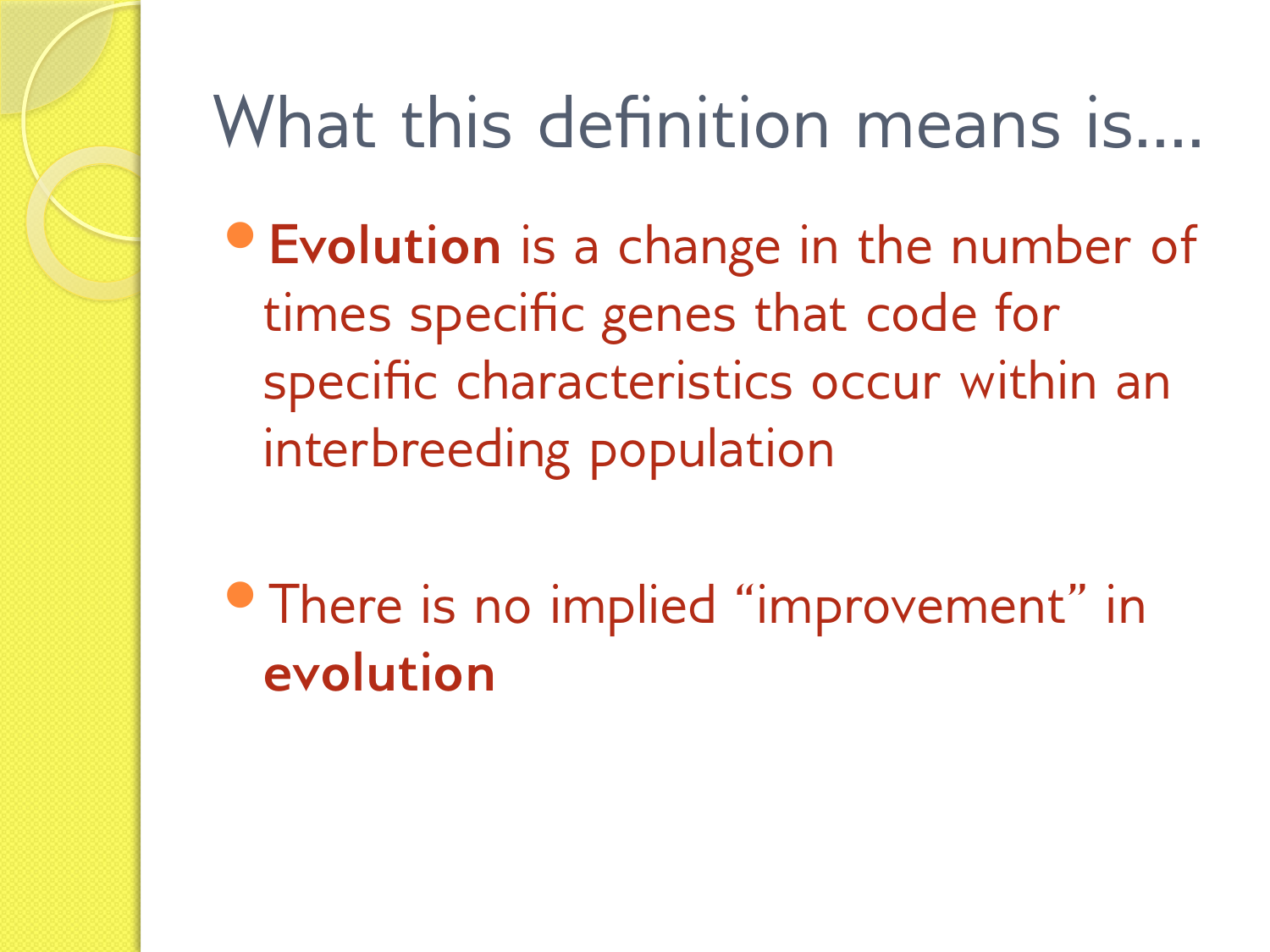

# What this definition means is....
Evolution is a change in the number of times specific genes that code for specific characteristics occur within an interbreeding population

There is no implied “improvement” in evolution